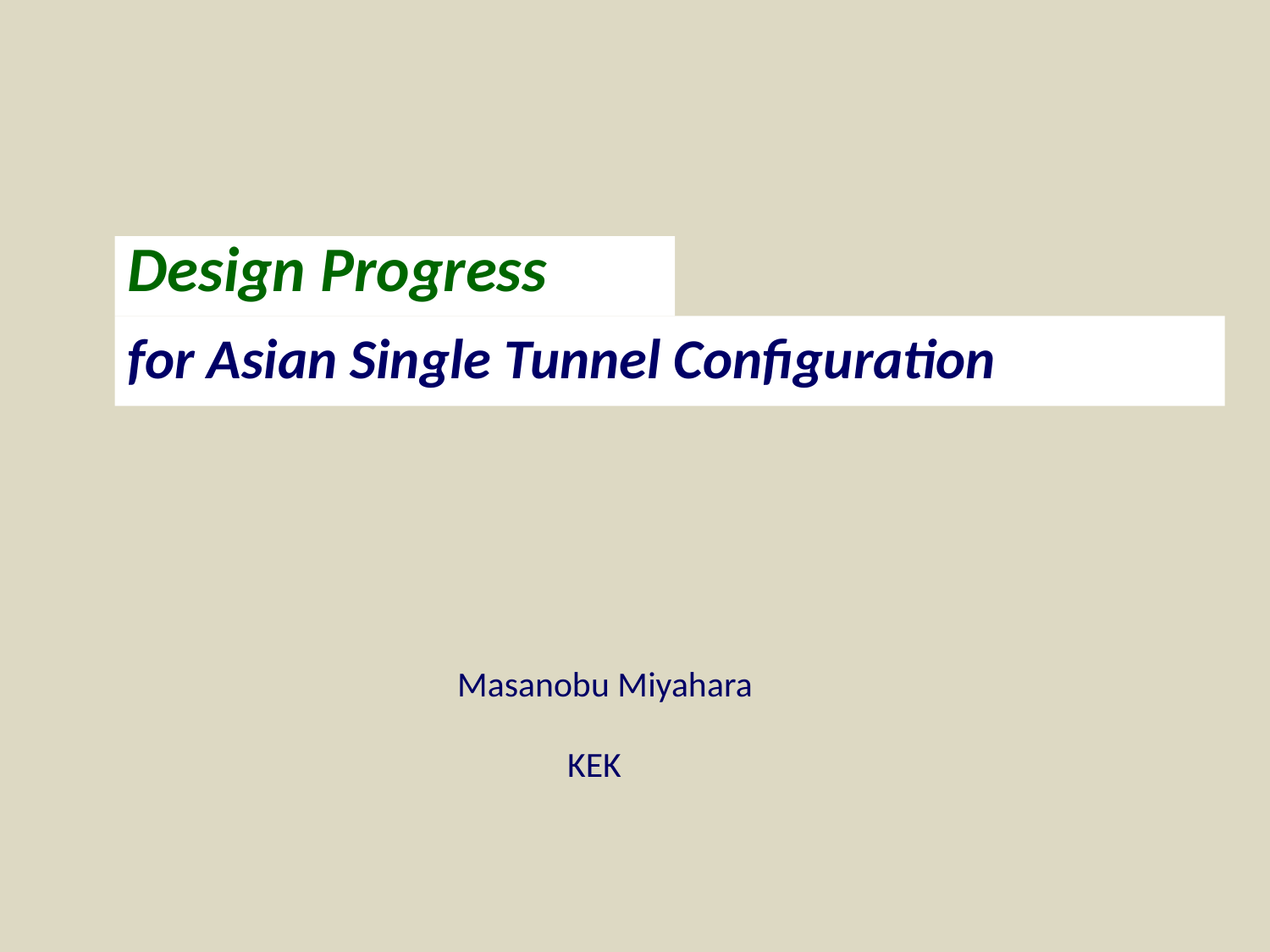

Design Progress
# for Asian Single Tunnel Configuration
Masanobu Miyahara
KEK